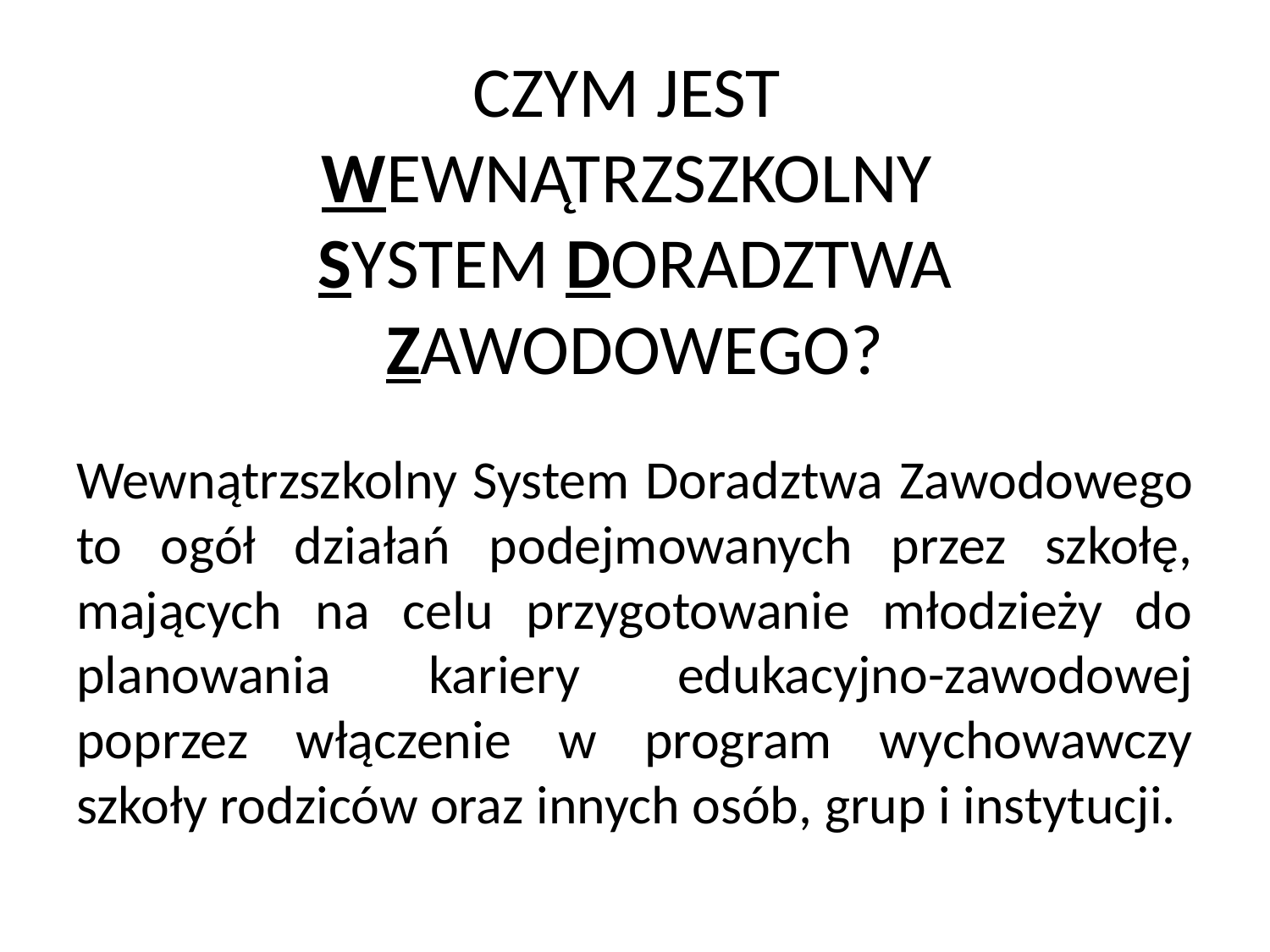

# CZYM JEST WEWNĄTRZSZKOLNY SYSTEM DORADZTWA ZAWODOWEGO?

Wewnątrzszkolny System Doradztwa Zawodowego to ogół działań podejmowanych przez szkołę, mających na celu przygotowanie młodzieży do planowania kariery edukacyjno-zawodowej poprzez włączenie w program wychowawczy szkoły rodziców oraz innych osób, grup i instytucji.